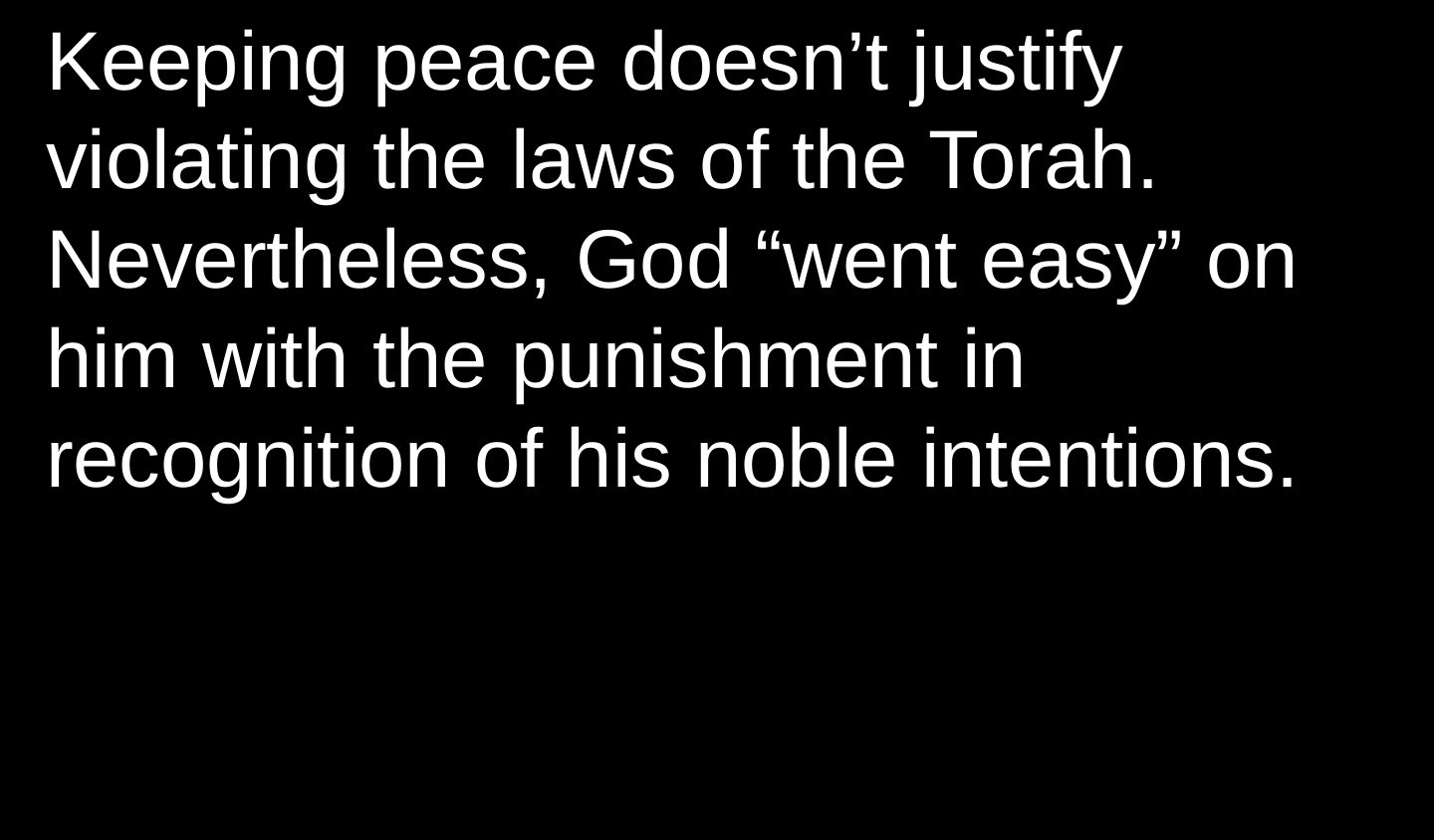

Keeping peace doesn’t justify violating the laws of the Torah. Nevertheless, God “went easy” on him with the punishment in recognition of his noble intentions.